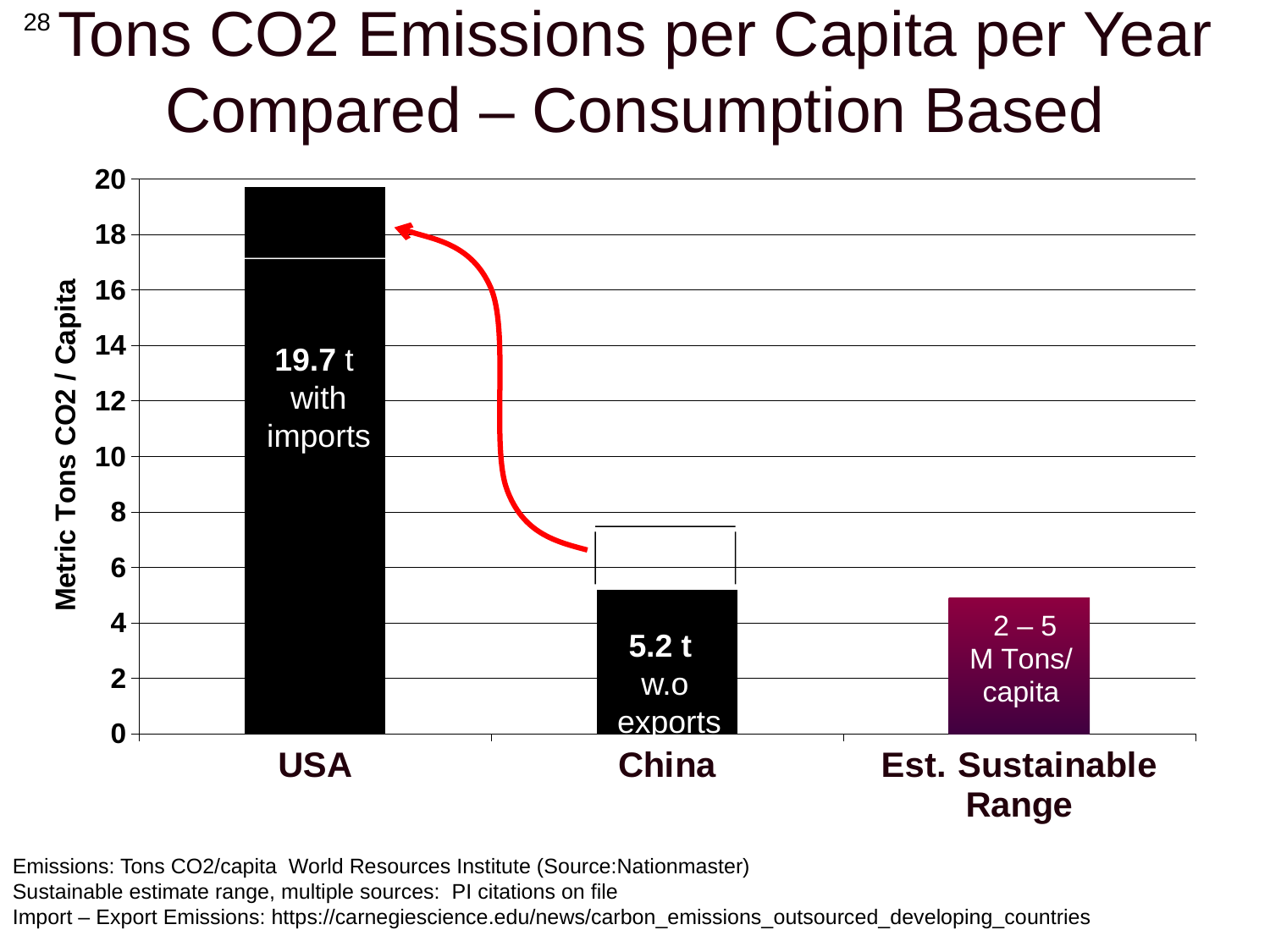

Tons CO2 Emissions per Capita per Year Compared – Consumption Based
28

### Chart

| Category | Emissions (ton/capita) |
|---|---|
| USA | 19.7 |
| China | 5.2 |
| Est. Sustainable Range | 4.9 |
19.7 t
with imports
5.2 t
w.o
exports

Emissions: Tons CO2/capita  World Resources Institute (Source:Nationmaster)
Sustainable estimate range, multiple sources:  PI citations on file
Import – Export Emissions: https://carnegiescience.edu/news/carbon_emissions_outsourced_developing_countries